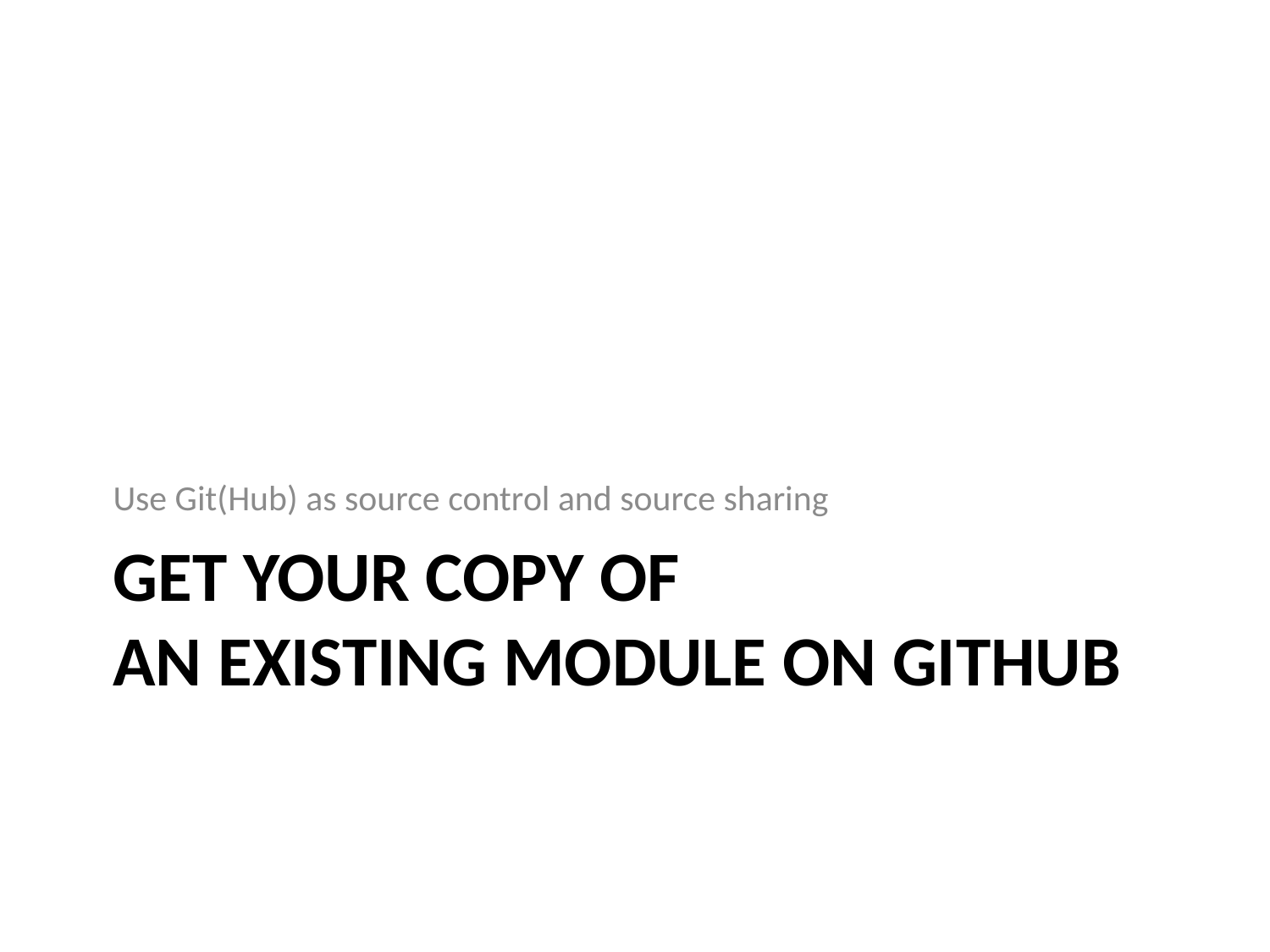

Use Git(Hub) as source control and source sharing
# Get your Copy of an Existing module on GitHub